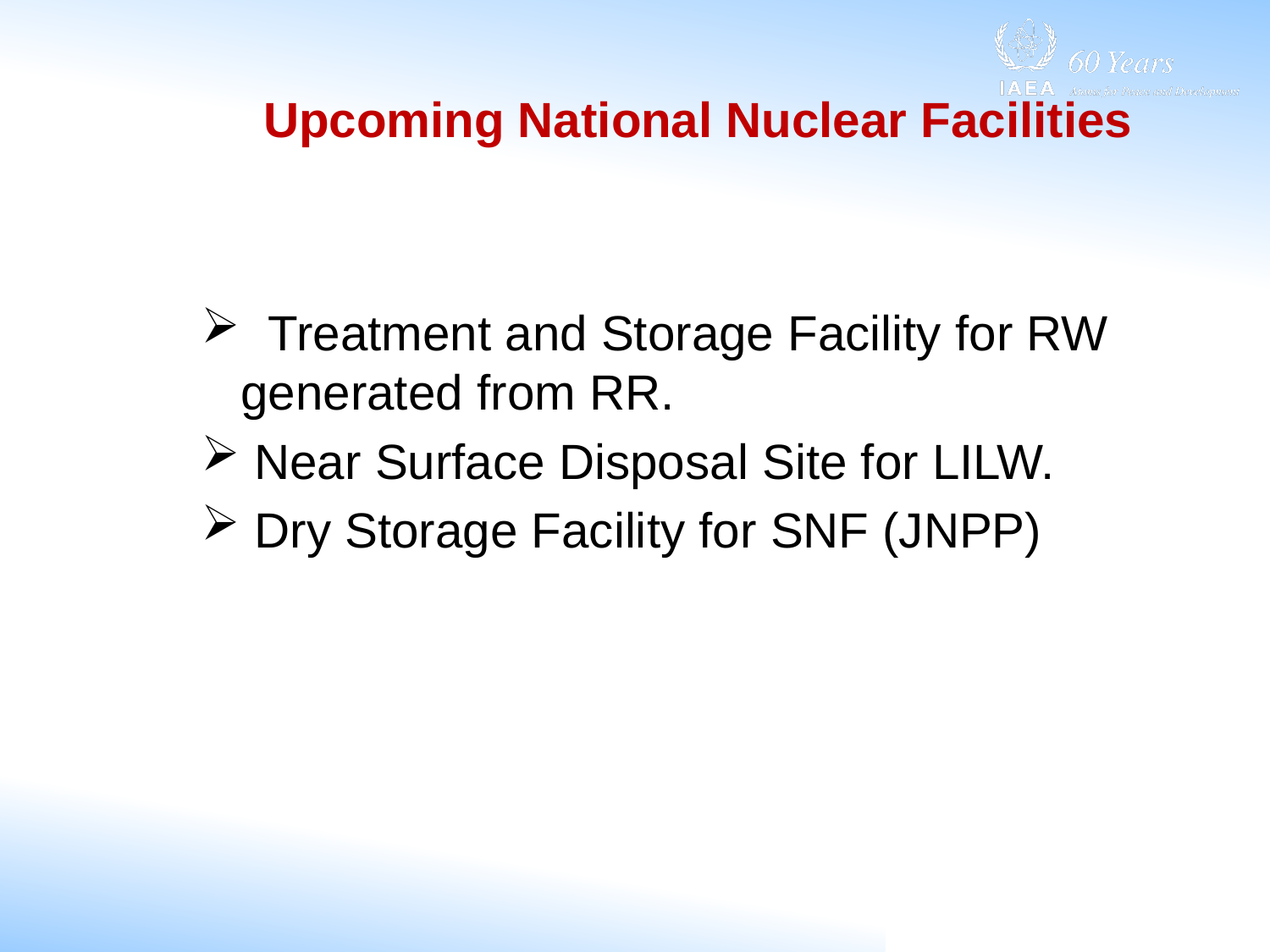

# Upcoming National Nuclear Facilities

  Treatment and Storage Facility for RW generated from RR.
 Near Surface Disposal Site for LILW.
 Dry Storage Facility for SNF (JNPP)